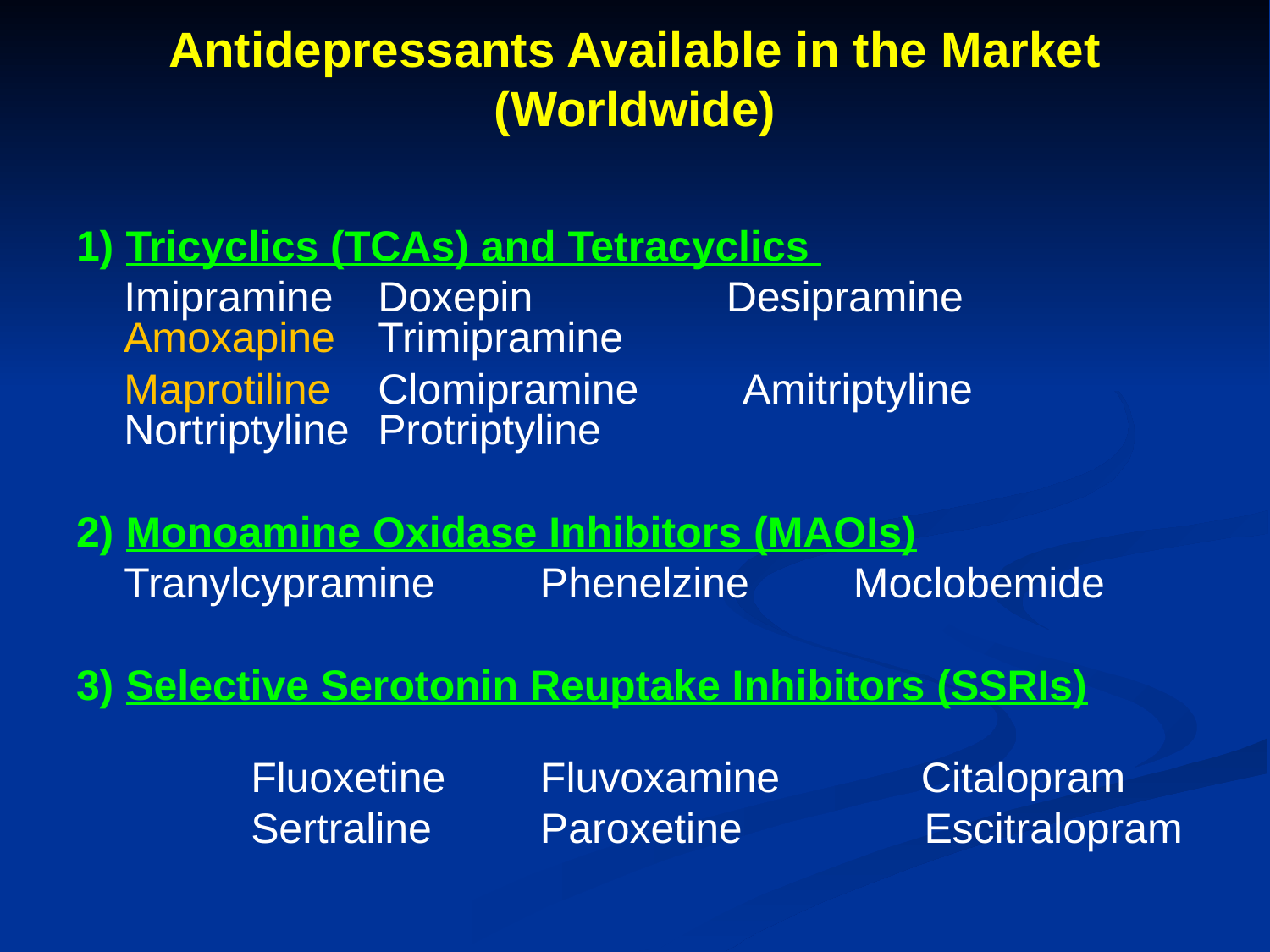

# Antidepressants Available in the Market (Worldwide)
1) Tricyclics (TCAs) and Tetracyclics
	Imipramine	Doxepin	        Desipramine      Amoxapine	Trimipramine
	Maprotiline	Clomipramine         Amitriptyline      Nortriptyline	Protriptyline

2) Monoamine Oxidase Inhibitors (MAOIs)
	Tranylcypramine	   Phenelzine	        Moclobemide

3) Selective Serotonin Reuptake Inhibitors (SSRIs)
		Fluoxetine	   Fluvoxamine	   Citalopram
		Sertraline	   Paroxetine	              Escitralopram